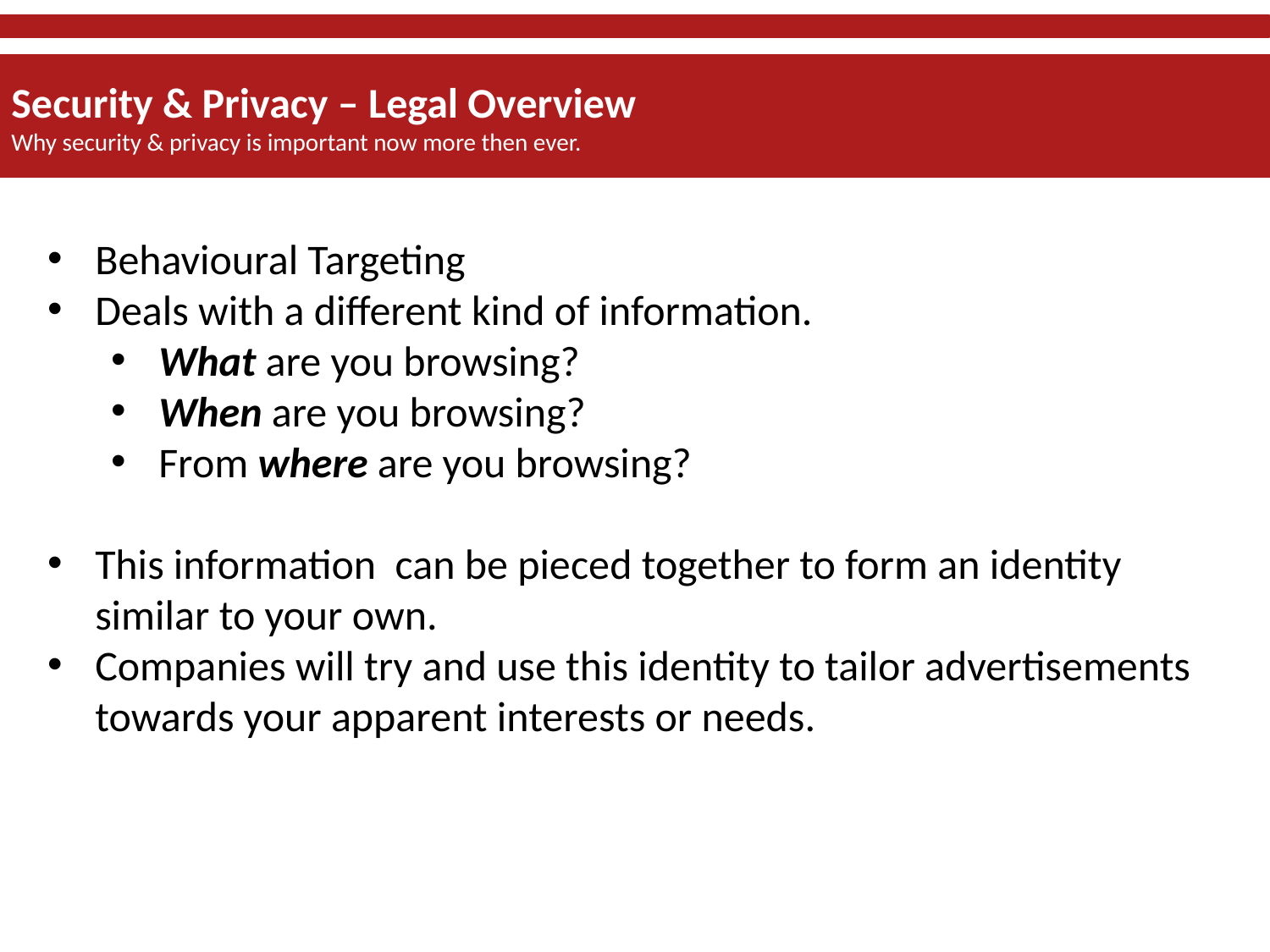

Security & Privacy – Legal Overview
Why security & privacy is important now more then ever.
Behavioural Targeting
Deals with a different kind of information.
What are you browsing?
When are you browsing?
From where are you browsing?

This information  can be pieced together to form an identity similar to your own.
Companies will try and use this identity to tailor advertisements towards your apparent interests or needs.